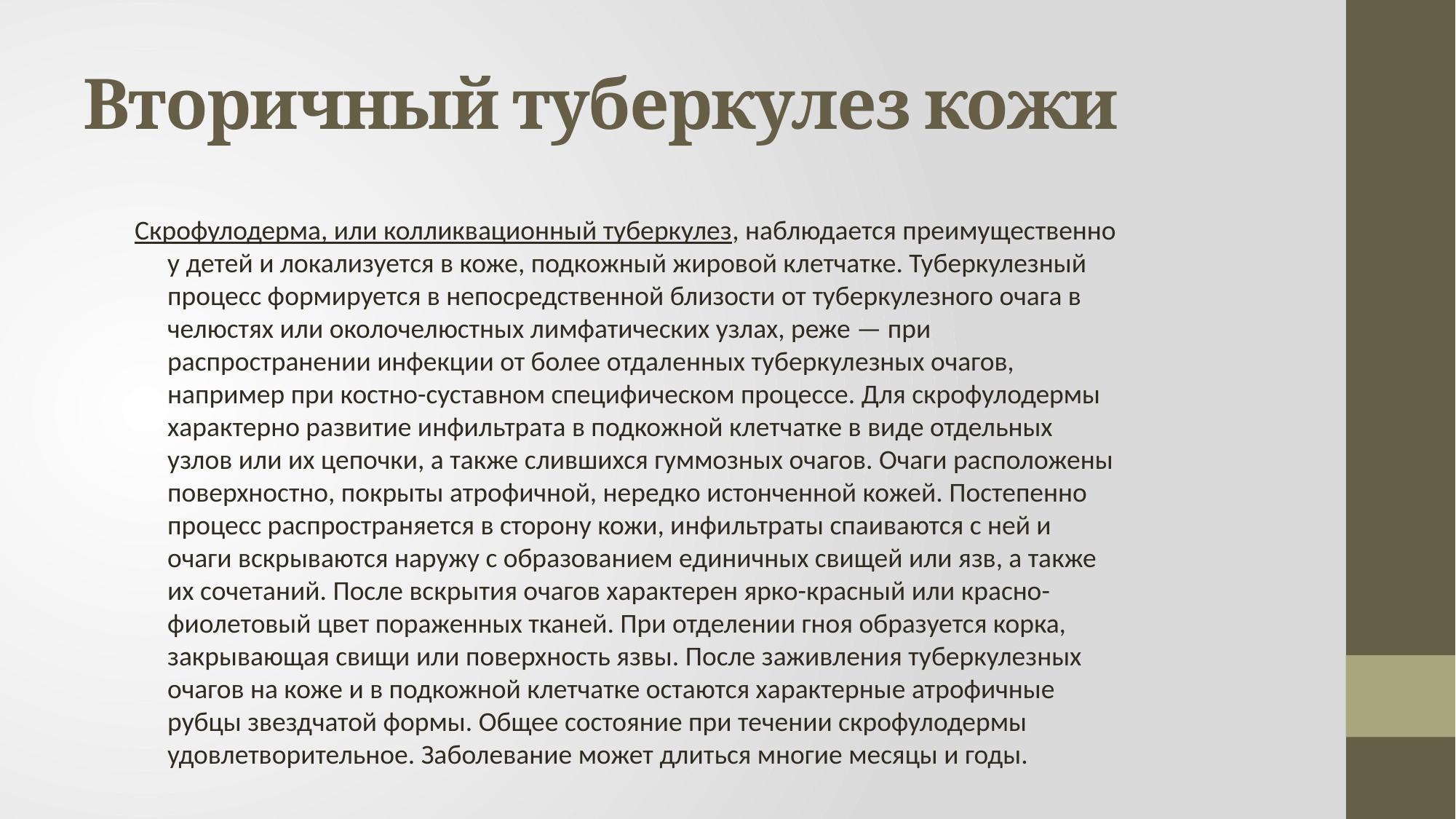

# Вторичный туберкулез кожи
Скрофулодерма, или колликвационный туберкулез, наблюдается преимущественно у детей и локализуется в коже, подкожный жировой клетчатке. Туберкулезный процесс формируется в непосредственной близости от туберкулезного очага в челюстях или околочелюстных лимфатических узлах, реже — при распространении инфекции от более отдаленных туберкулезных очагов, например при костно-суставном специфическом процессе. Для скрофулодермы характерно развитие инфильтрата в подкожной клетчатке в виде отдельных узлов или их цепочки, а также слившихся гуммозных очагов. Очаги расположены поверхностно, покрыты атрофичной, нередко истонченной кожей. Постепенно процесс распространяется в сторону кожи, инфильтраты спаиваются с ней и очаги вскрываются наружу с образованием единичных свищей или язв, а также их сочетаний. После вскрытия очагов характерен ярко-красный или красно-фиолетовый цвет пораженных тканей. При отделении гноя образуется корка, закрывающая свищи или поверхность язвы. После заживления туберкулезных очагов на коже и в подкожной клетчатке остаются характерные атрофичные рубцы звездчатой формы. Общее состояние при течении скрофулодермы удовлетворительное. Заболевание может длиться многие месяцы и годы.